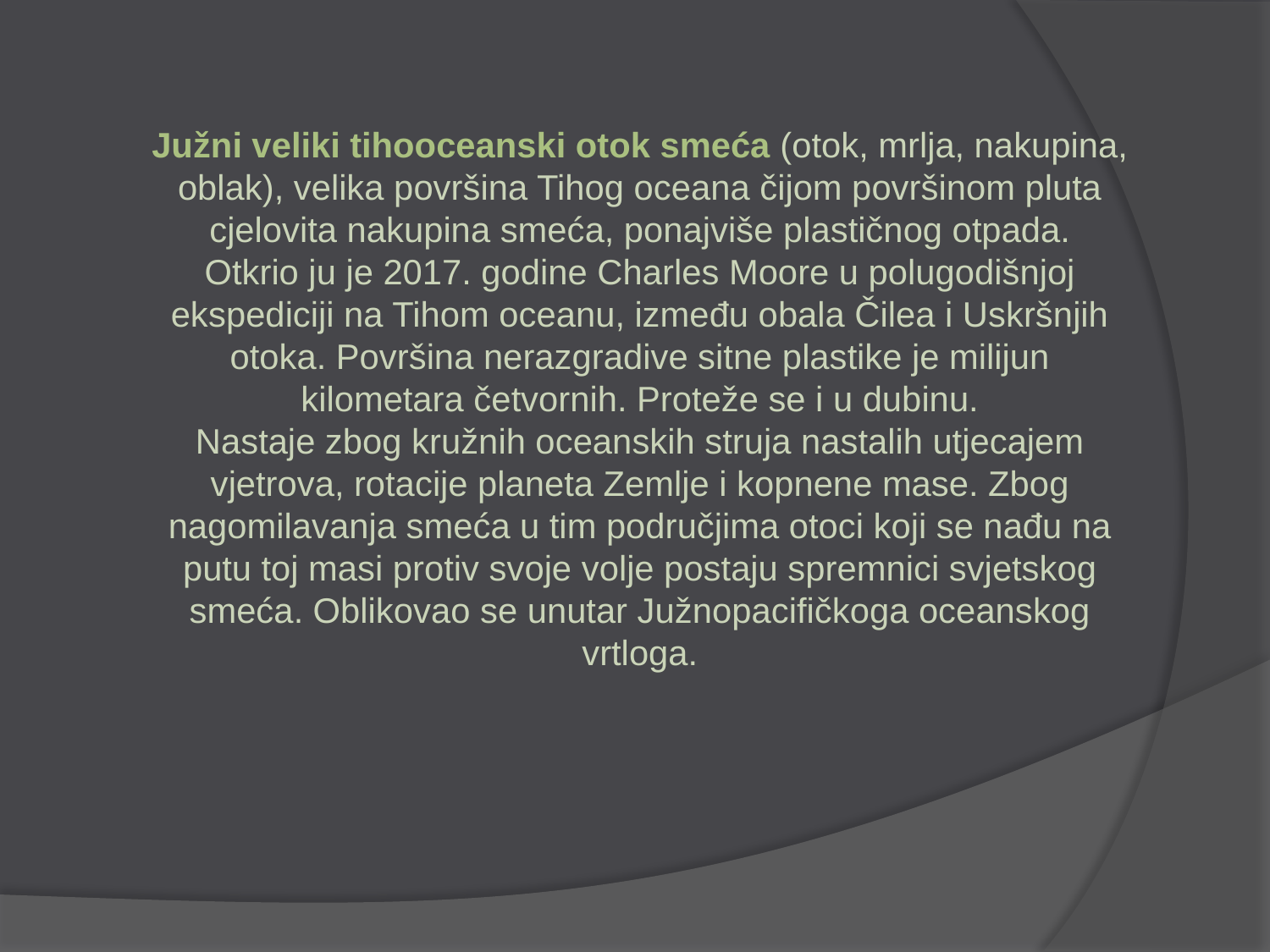

Južni veliki tihooceanski otok smeća (otok, mrlja, nakupina, oblak), velika površina Tihog oceana čijom površinom pluta cjelovita nakupina smeća, ponajviše plastičnog otpada.
Otkrio ju je 2017. godine Charles Moore u polugodišnjoj ekspediciji na Tihom oceanu, između obala Čilea i Uskršnjih otoka. Površina nerazgradive sitne plastike je milijun kilometara četvornih. Proteže se i u dubinu.
Nastaje zbog kružnih oceanskih struja nastalih utjecajem vjetrova, rotacije planeta Zemlje i kopnene mase. Zbog nagomilavanja smeća u tim područjima otoci koji se nađu na putu toj masi protiv svoje volje postaju spremnici svjetskog smeća. Oblikovao se unutar Južnopacifičkoga oceanskog vrtloga.